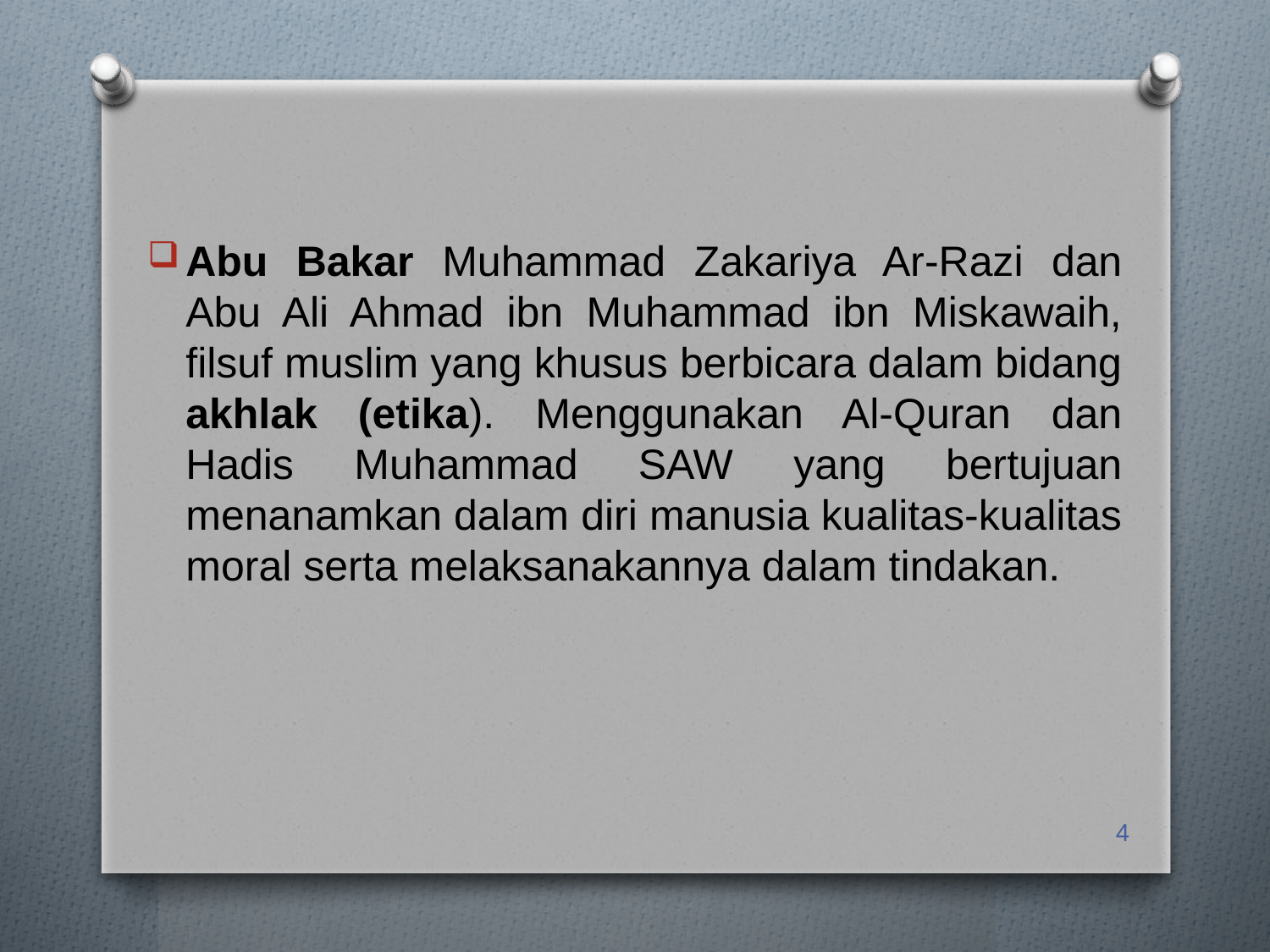

Abu Bakar Muhammad Zakariya Ar-Razi dan Abu Ali Ahmad ibn Muhammad ibn Miskawaih, filsuf muslim yang khusus berbicara dalam bidang akhlak (etika). Menggunakan Al-Quran dan Hadis Muhammad SAW yang bertujuan menanamkan dalam diri manusia kualitas-kualitas moral serta melaksanakannya dalam tindakan.
4